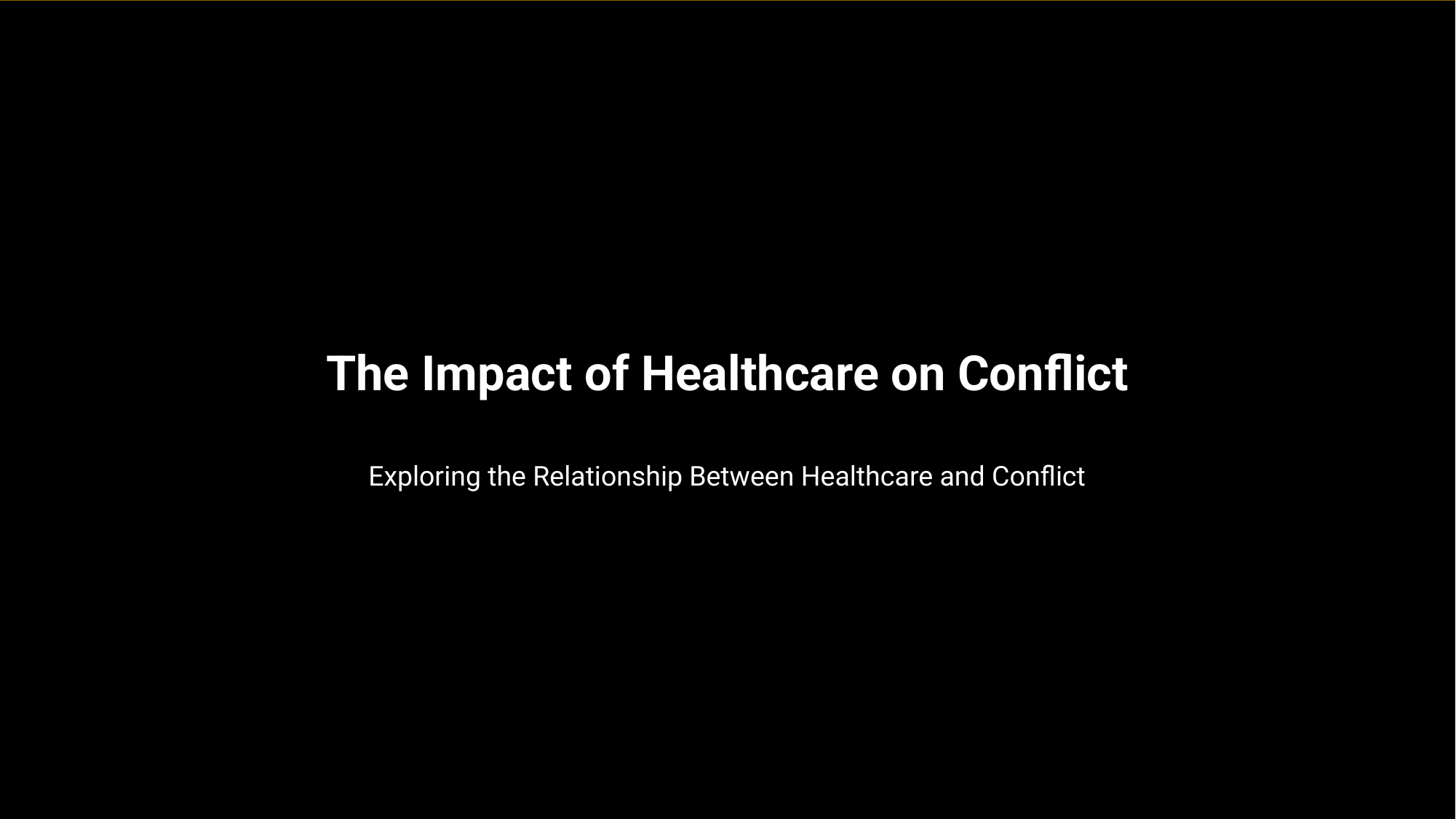

The Impact of Healthcare on Conflict
Exploring the Relationship Between Healthcare and Conflict